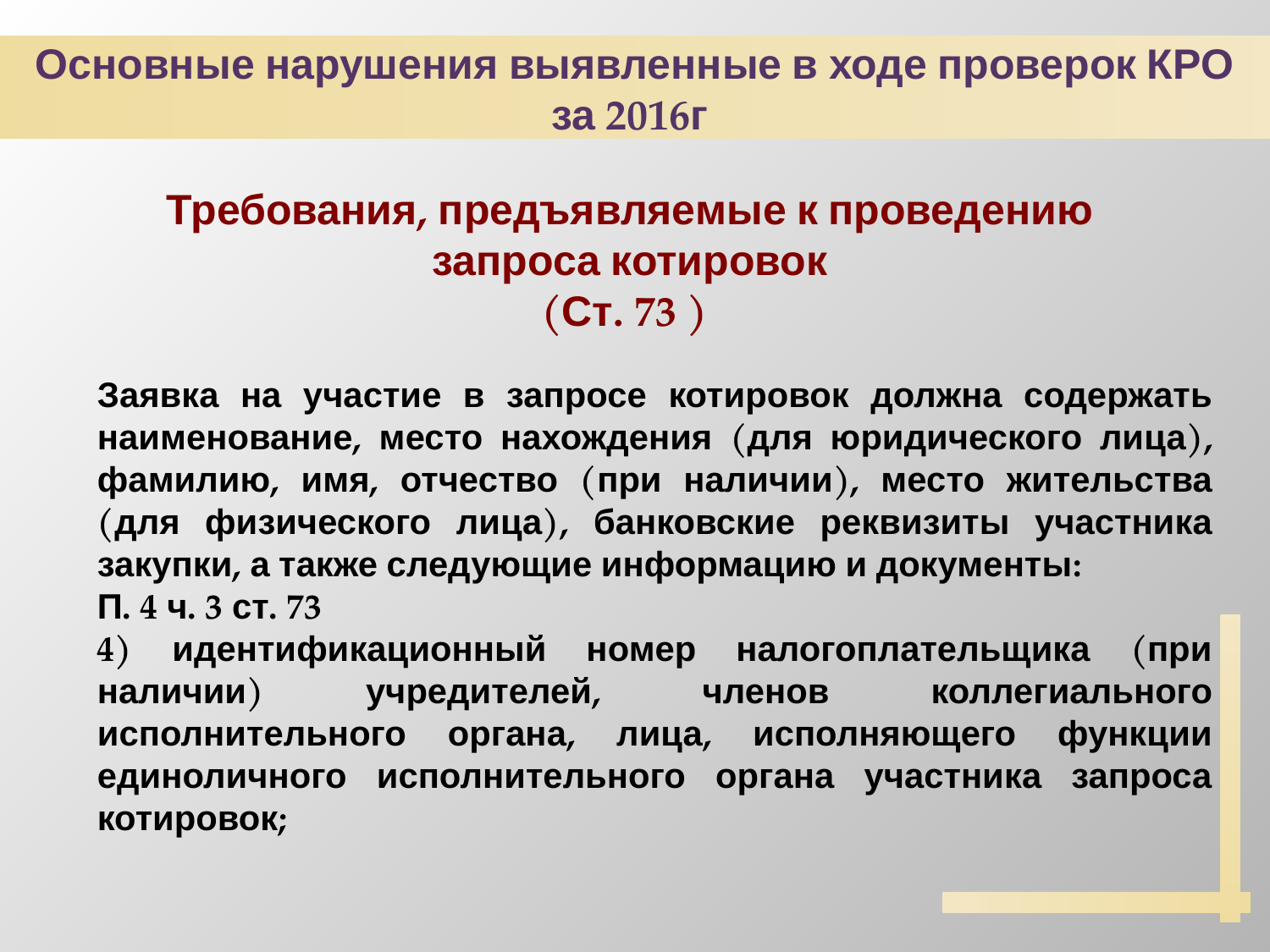

Основные нарушения выявленные в ходе проверок КРО за 2016г

Требования, предъявляемые к проведению запроса котировок
(Ст. 73 )
Заявка на участие в запросе котировок должна содержать наименование, место нахождения (для юридического лица), фамилию, имя, отчество (при наличии), место жительства (для физического лица), банковские реквизиты участника закупки, а также следующие информацию и документы:
П. 4 ч. 3 ст. 73
4) идентификационный номер налогоплательщика (при наличии) учредителей, членов коллегиального исполнительного органа, лица, исполняющего функции единоличного исполнительного органа участника запроса котировок;